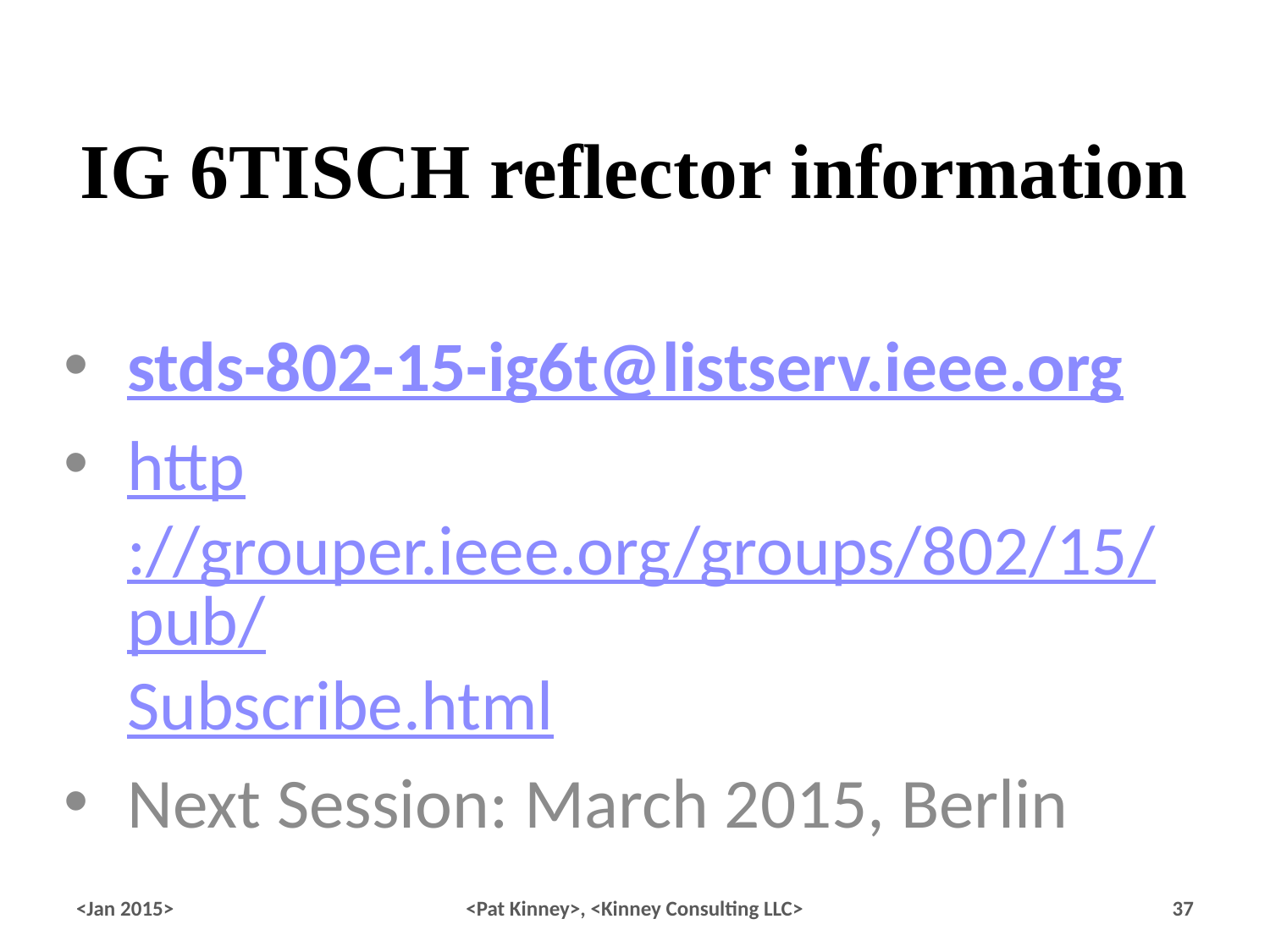

# IG 6TISCH reflector information

stds-802-15-ig6t@listserv.ieee.org
http://grouper.ieee.org/groups/802/15/pub/Subscribe.html
Next Session: March 2015, Berlin

<Jan 2015>
<Pat Kinney>, <Kinney Consulting LLC>
37